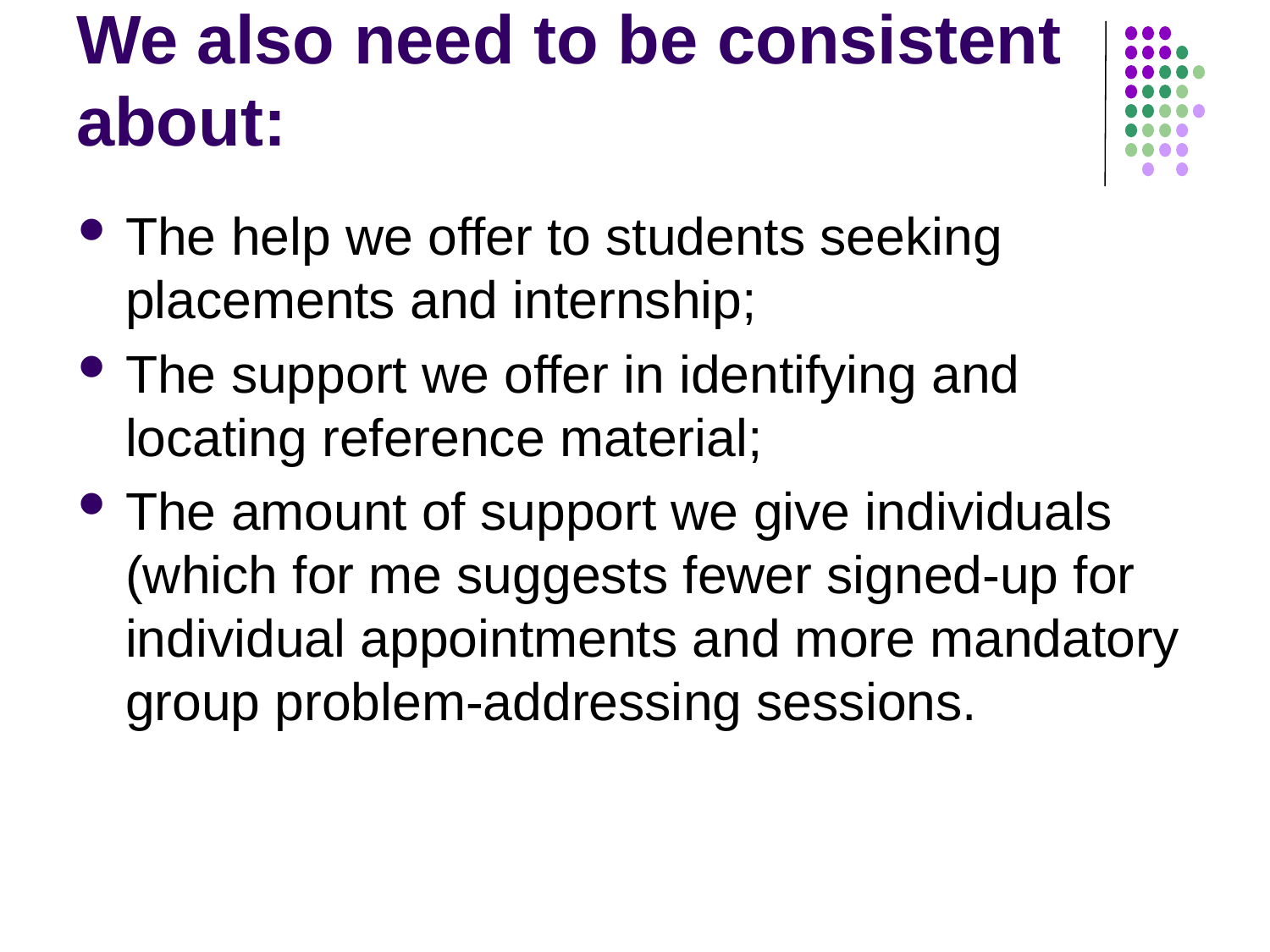

# We also need to be consistent about:
The help we offer to students seeking placements and internship;
The support we offer in identifying and locating reference material;
The amount of support we give individuals (which for me suggests fewer signed-up for individual appointments and more mandatory group problem-addressing sessions.